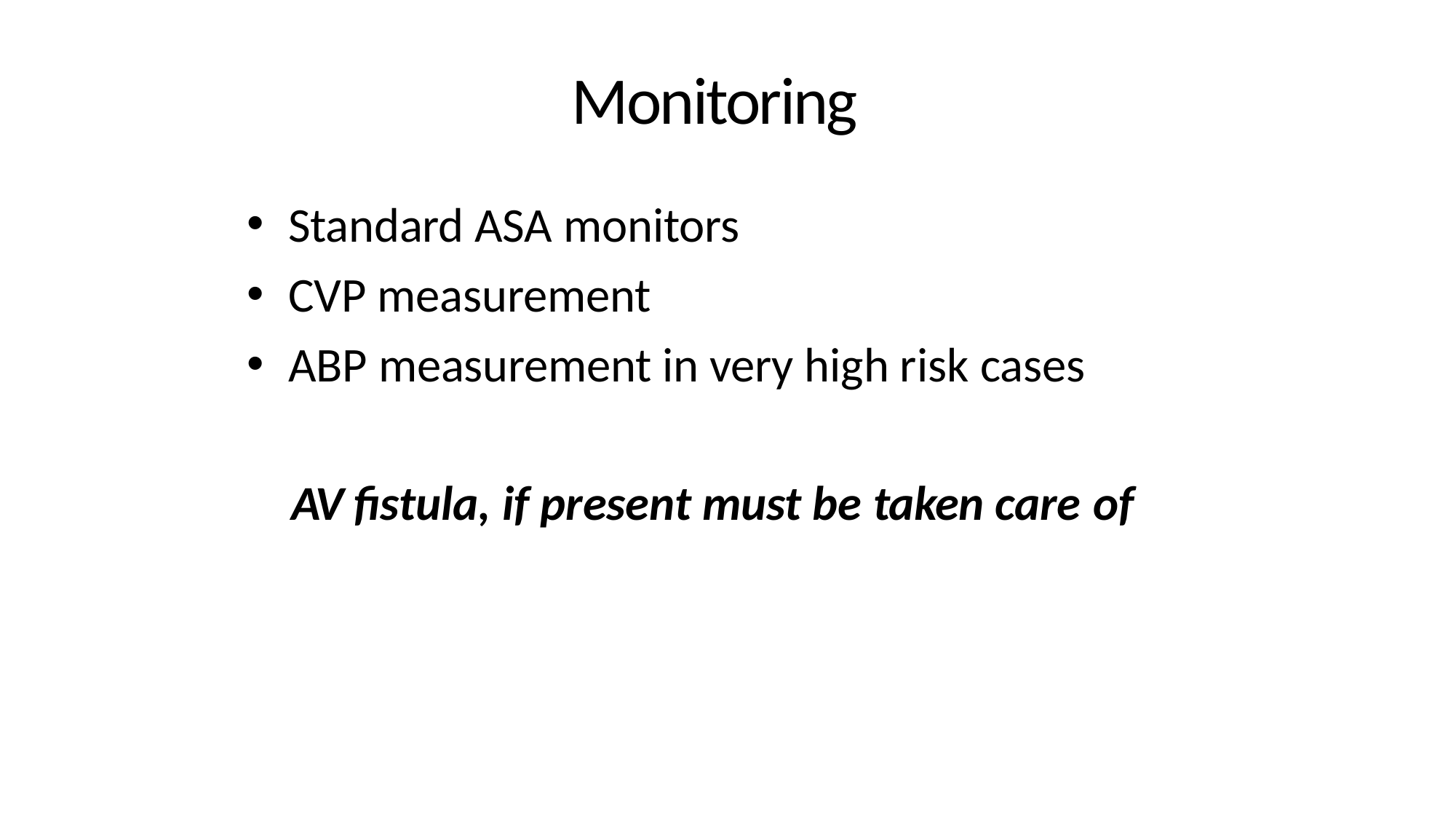

# Monitoring
Standard ASA monitors
CVP measurement
ABP measurement in very high risk cases

AV fistula, if present must be taken care of